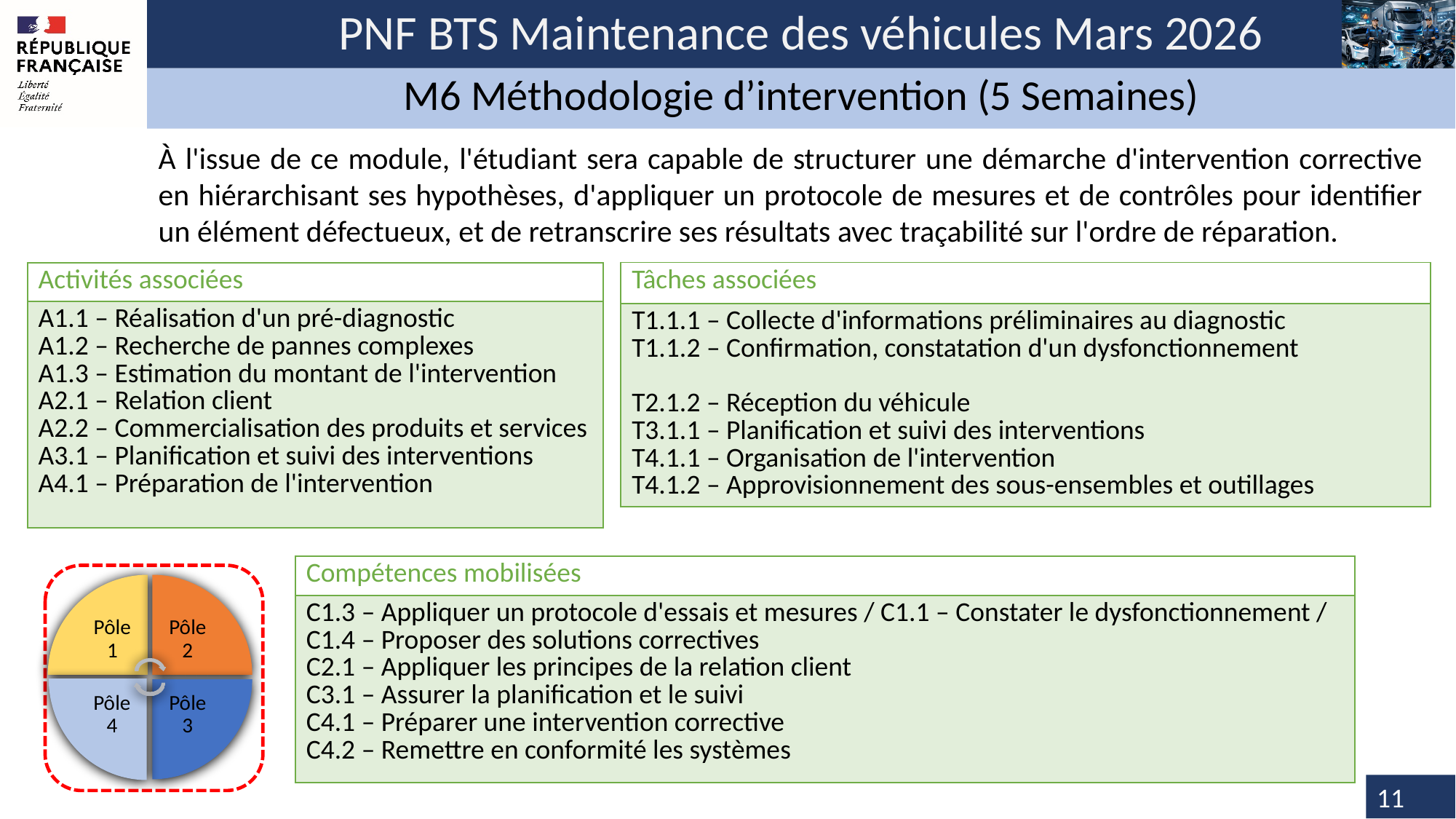

M6 Méthodologie d’intervention (5 Semaines)

À l'issue de ce module, l'étudiant sera capable de structurer une démarche d'intervention corrective en hiérarchisant ses hypothèses, d'appliquer un protocole de mesures et de contrôles pour identifier un élément défectueux, et de retranscrire ses résultats avec traçabilité sur l'ordre de réparation.
| Tâches associées |
| --- |
| T1.1.1 – Collecte d'informations préliminaires au diagnostic T1.1.2 – Confirmation, constatation d'un dysfonctionnement T2.1.2 – Réception du véhicule T3.1.1 – Planification et suivi des interventions T4.1.1 – Organisation de l'intervention T4.1.2 – Approvisionnement des sous-ensembles et outillages |
| Activités associées |
| --- |
| A1.1 – Réalisation d'un pré-diagnostic A1.2 – Recherche de pannes complexes A1.3 – Estimation du montant de l'intervention A2.1 – Relation client A2.2 – Commercialisation des produits et services A3.1 – Planification et suivi des interventions A4.1 – Préparation de l'intervention |
| Compétences mobilisées |
| --- |
| C1.3 – Appliquer un protocole d'essais et mesures / C1.1 – Constater le dysfonctionnement / C1.4 – Proposer des solutions correctives C2.1 – Appliquer les principes de la relation client C3.1 – Assurer la planification et le suivi C4.1 – Préparer une intervention corrective C4.2 – Remettre en conformité les systèmes |
Pôle 1
Pôle 2
Pôle 3
Pôle 4